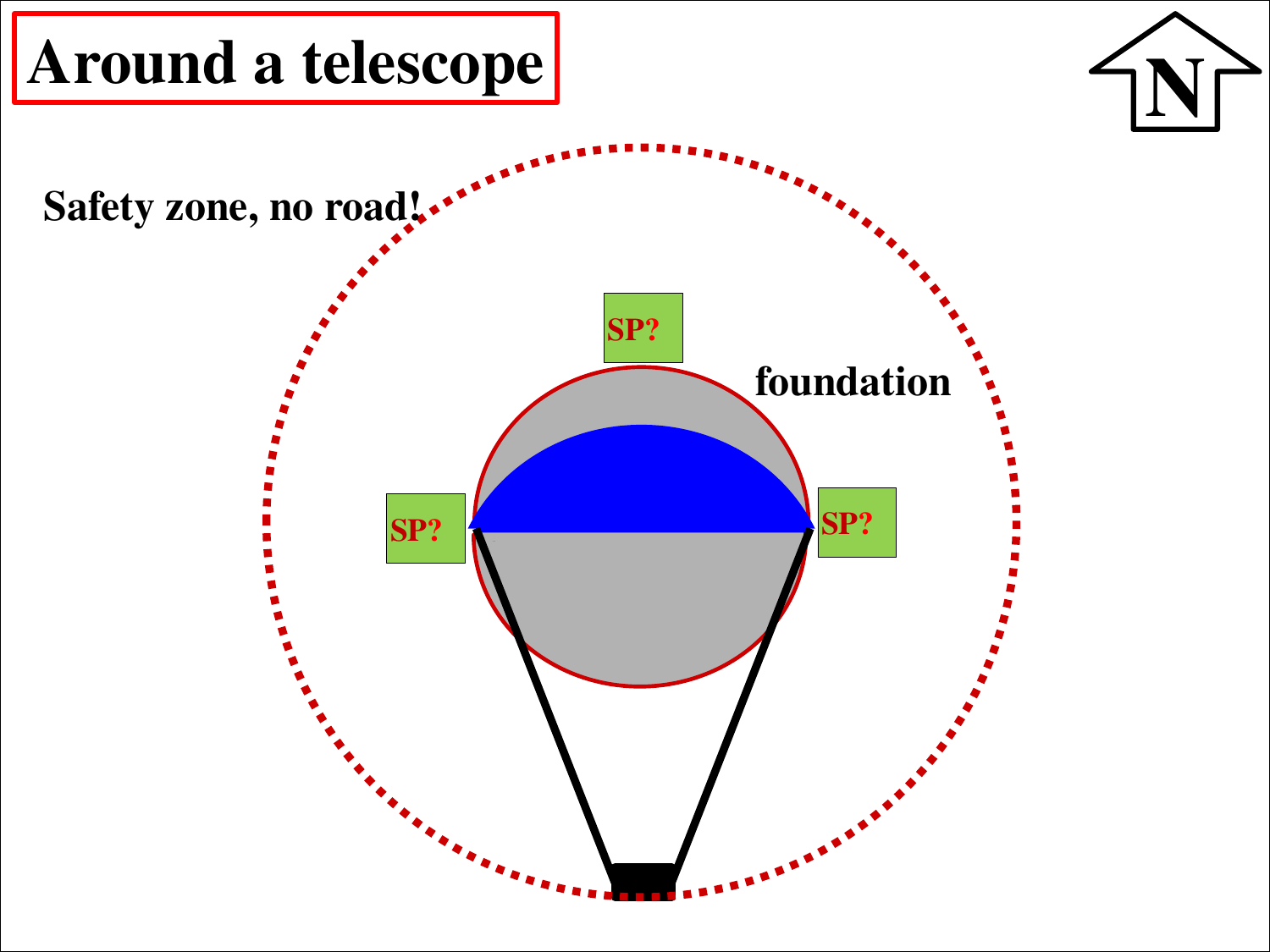

Around a telescope

N

Safety zone, no road!

SP?
foundation

SP?

SP?